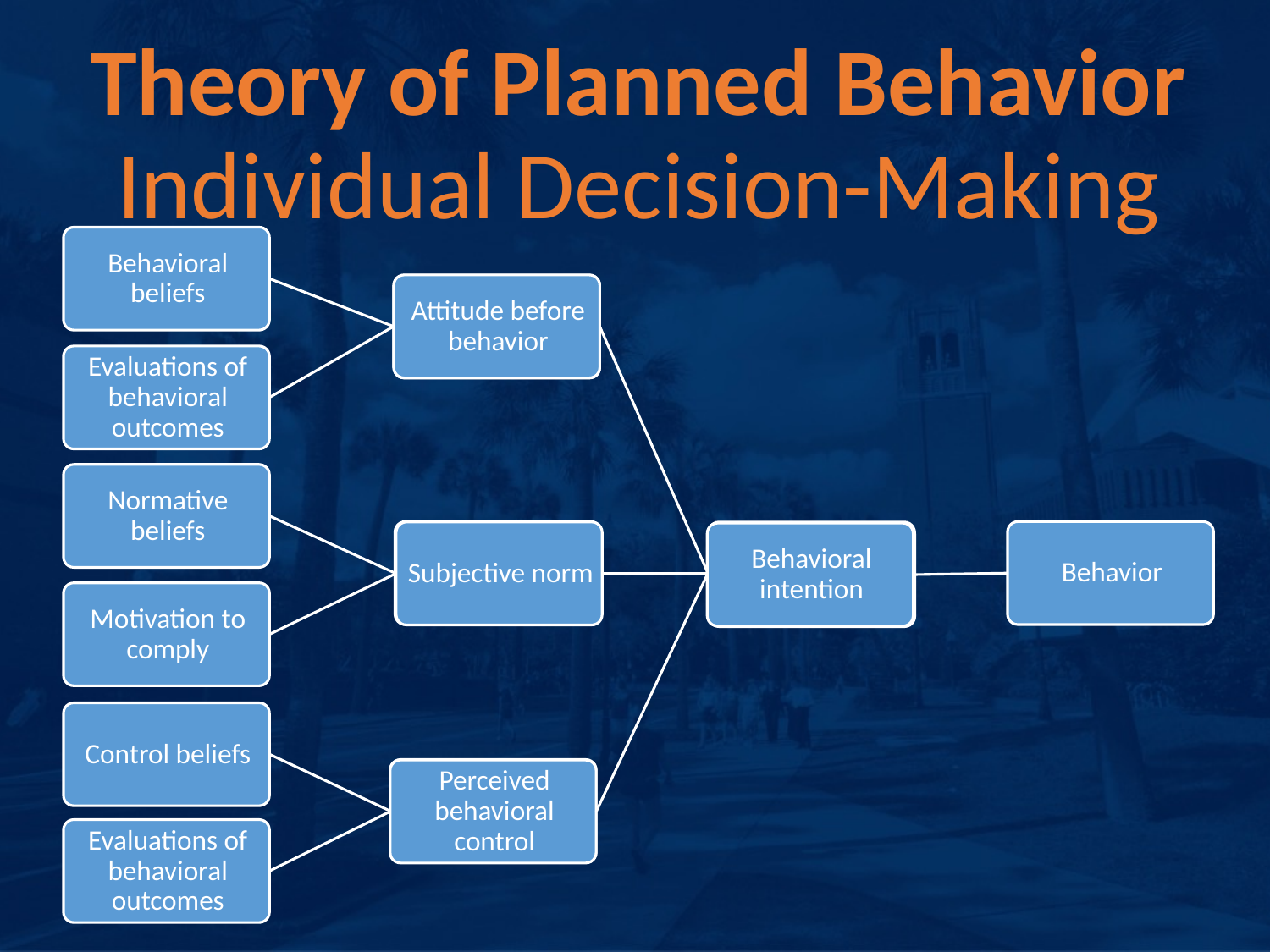

# Theory of Planned Behavior Individual Decision-Making
Behavioral beliefs

Attitude before behavior

Behavioral intention
Evaluations of behavioral outcomes

Attitude before behavior
Normative beliefs

Subjective norm
Motivation to comply

Subjective norm

Behavioral intention
Control beliefs

Perceived behavioral control
Evaluations of behavioral outcomes

Perceived behavioral control

Behavioral intention

Behavior